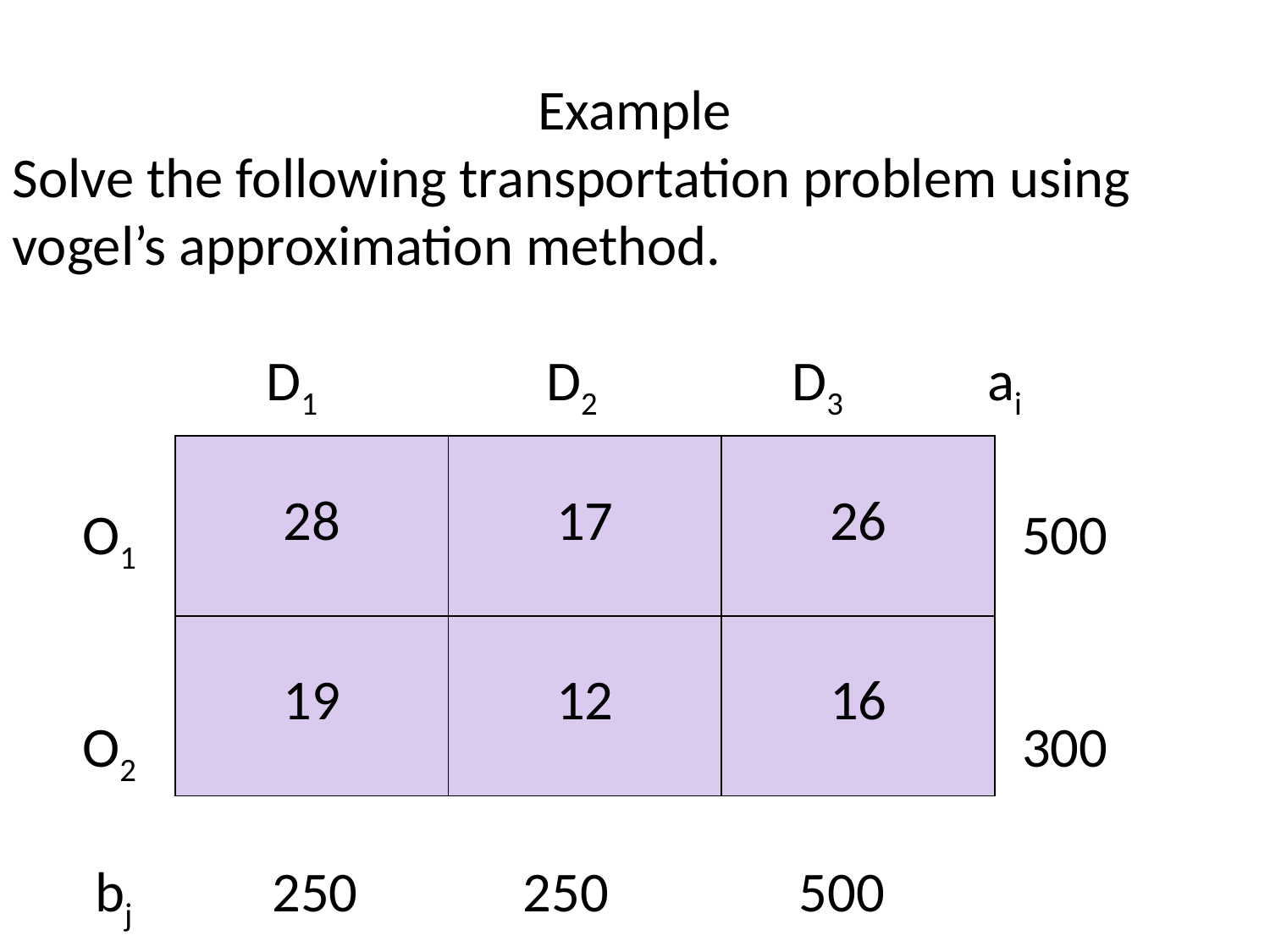

Example
Solve the following transportation problem using vogel’s approximation method.

                          D1                  D2                 D3             ai

     O1							         500

     O2							         300

      bj           250             250               500
| 28 | 17 | 26 |
| --- | --- | --- |
| 19 | 12 | 16 |